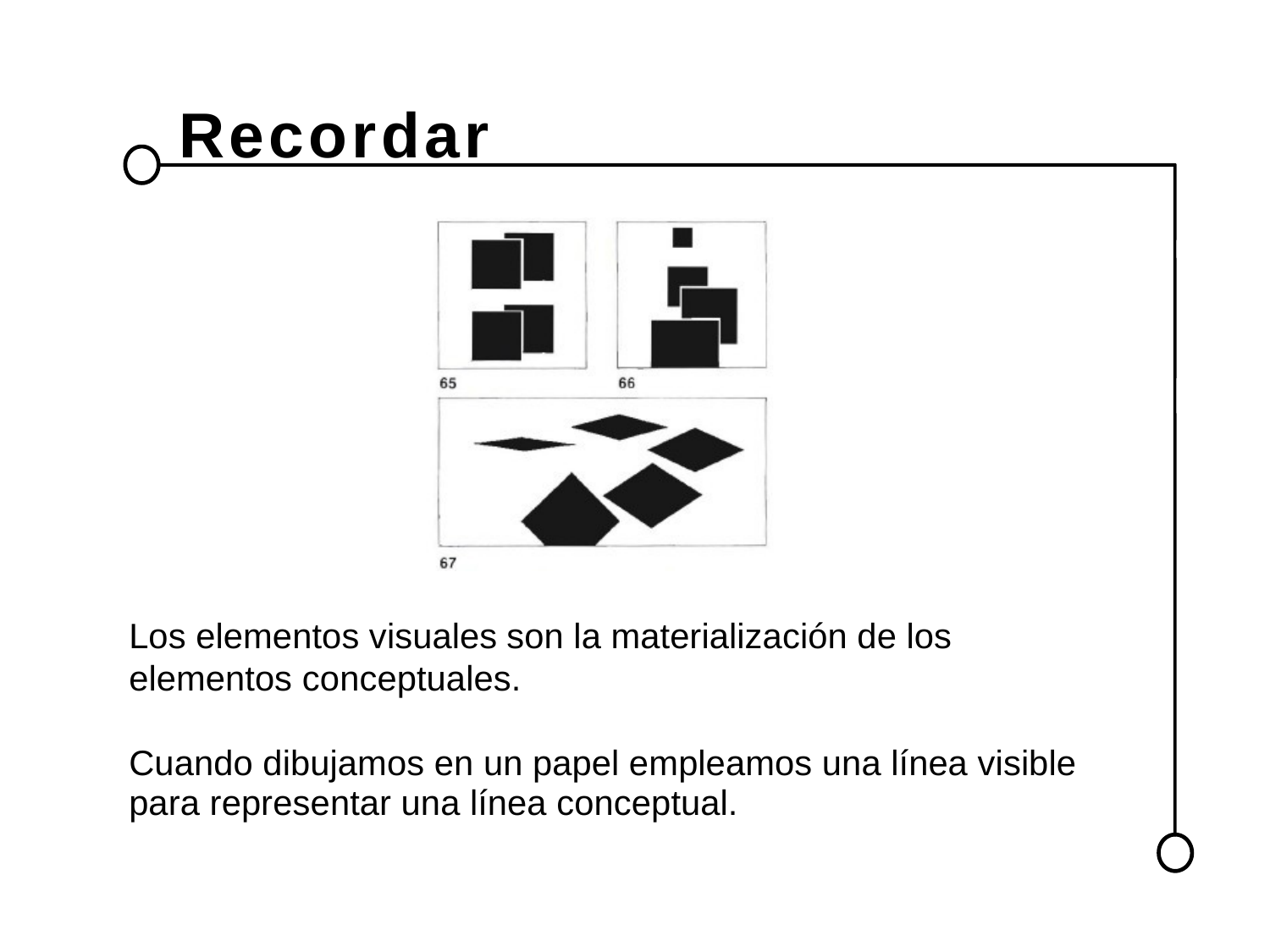

Recordar

Los elementos visuales
son la materialización de los
elementos conceptuales.
Cuando dibujamos en un papel empleamos una línea visible
para representar una línea conceptual.